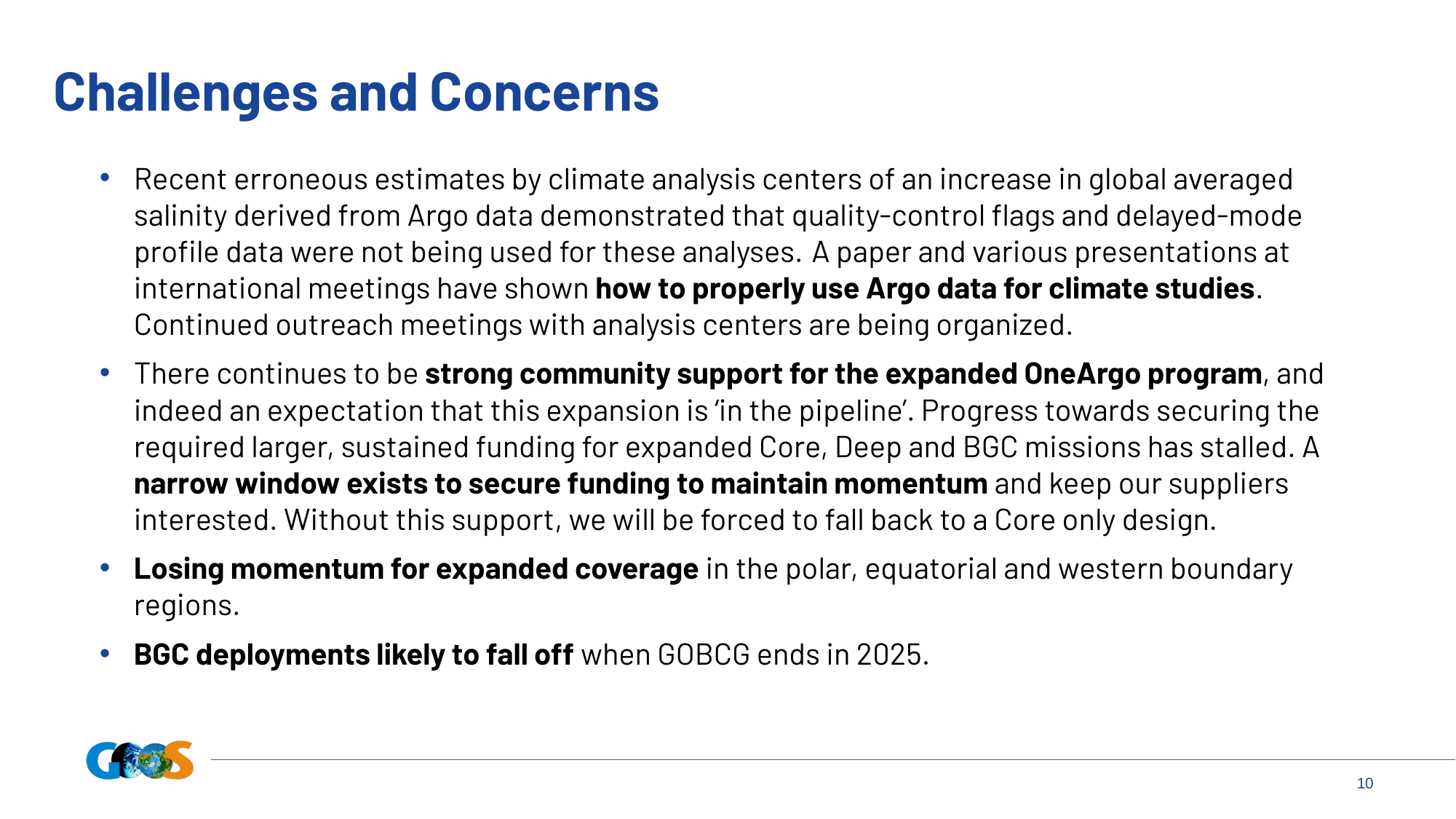

# Challenges and Concerns
Recent erroneous estimates by climate analysis centers of an increase in global averaged salinity derived from Argo data demonstrated that quality-control flags and delayed-mode profile data were not being used for these analyses. A paper and various presentations at international meetings have shown how to properly use Argo data for climate studies.  Continued outreach meetings with analysis centers are being organized.
There continues to be strong community support for the expanded OneArgo program, and indeed an expectation that this expansion is ‘in the pipeline’. Progress towards securing the required larger, sustained funding for expanded Core, Deep and BGC missions has stalled. A narrow window exists to secure funding to maintain momentum and keep our suppliers interested. Without this support, we will be forced to fall back to a Core only design.
Losing momentum for expanded coverage in the polar, equatorial and western boundary regions.
BGC deployments likely to fall off when GOBCG ends in 2025.
10